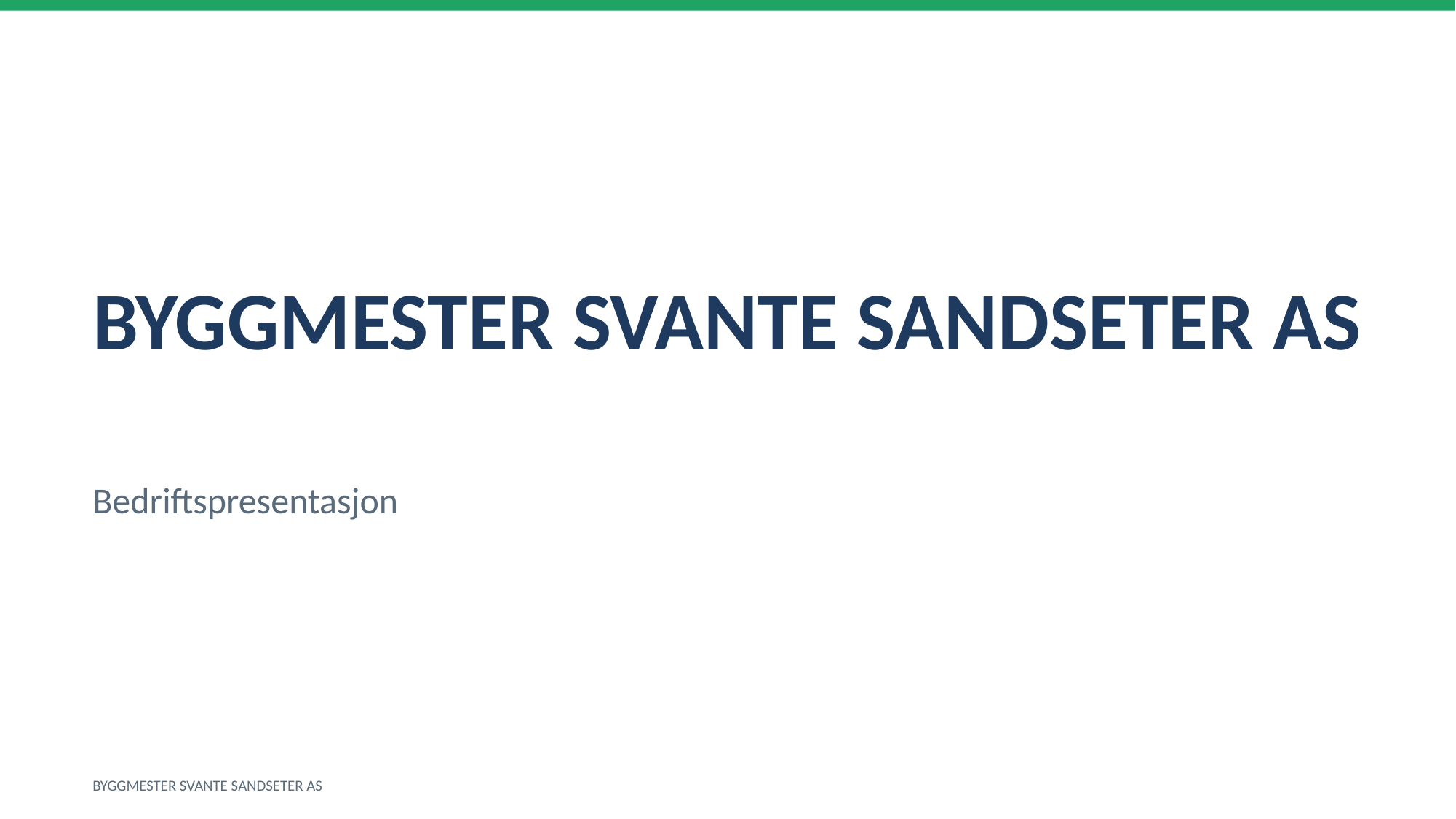

BYGGMESTER SVANTE SANDSETER AS
Bedriftspresentasjon
BYGGMESTER SVANTE SANDSETER AS